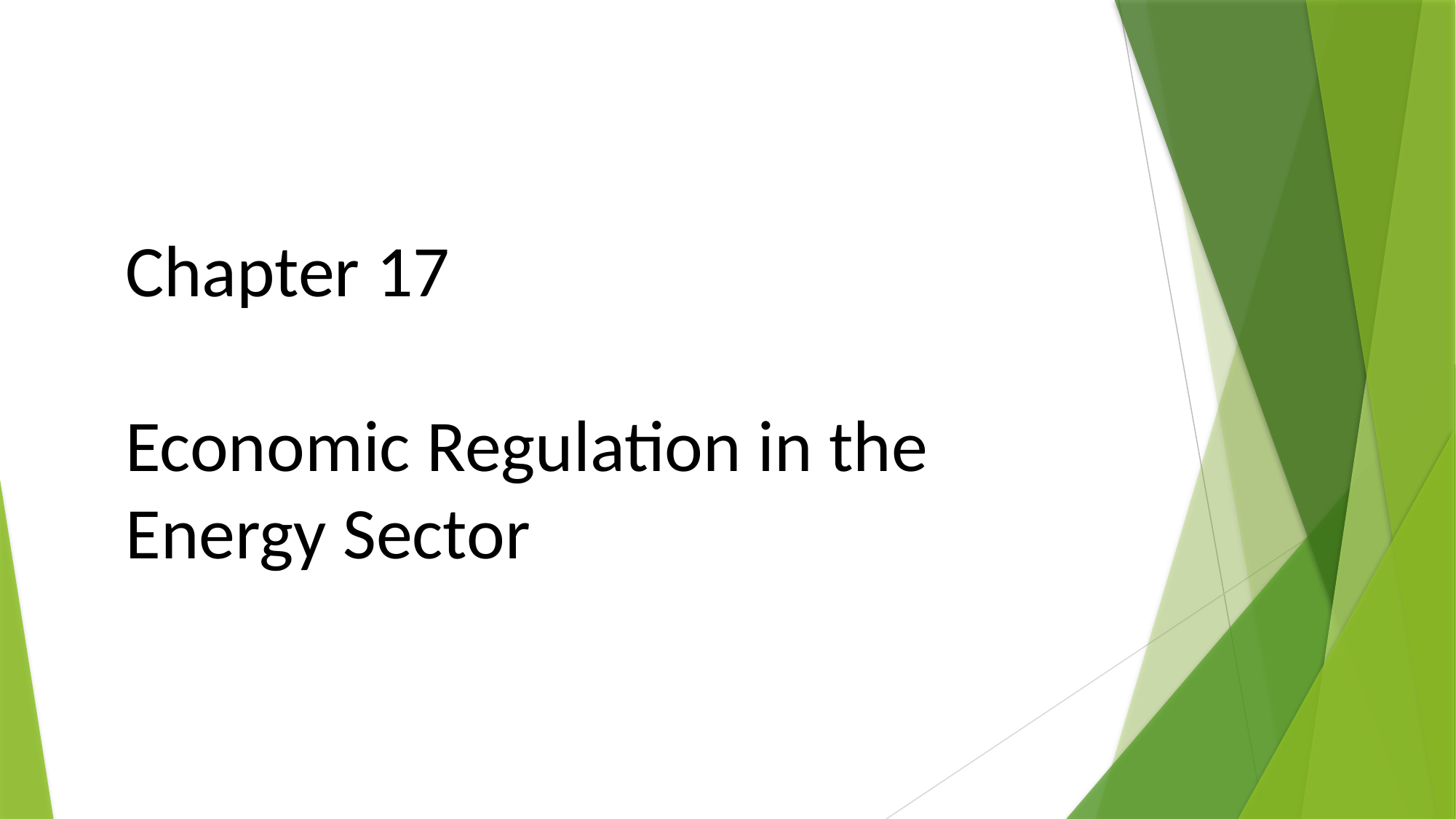

# Chapter 17 Economic Regulation in the Energy Sector